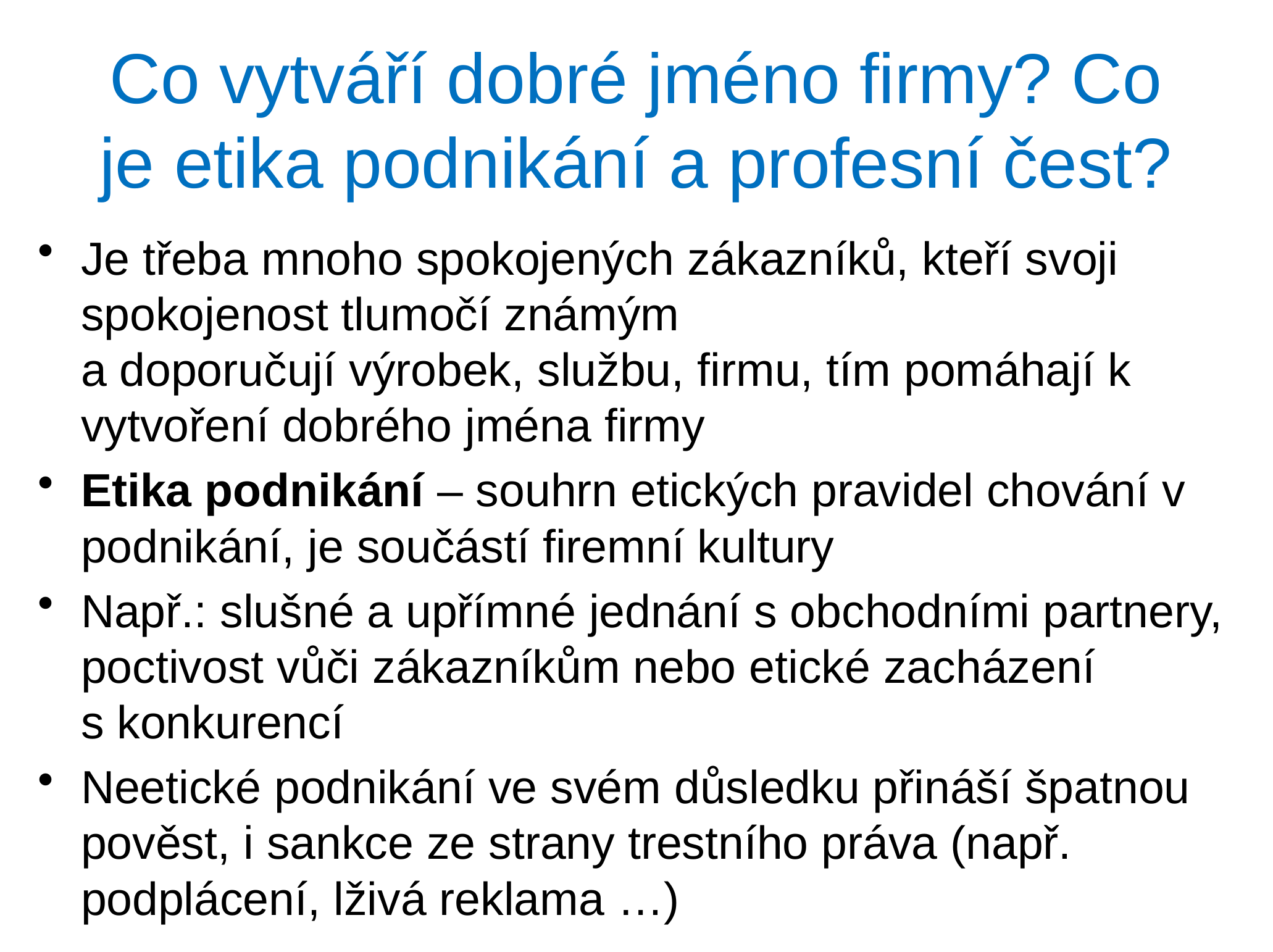

# Co vytváří dobré jméno firmy? Co je etika podnikání a profesní čest?
Je třeba mnoho spokojených zákazníků, kteří svoji spokojenost tlumočí známým
a doporučují výrobek, službu, firmu, tím pomáhají k vytvoření dobrého jména firmy
Etika podnikání – souhrn etických pravidel chování v podnikání, je součástí firemní kultury
Např.: slušné a upřímné jednání s obchodními partnery, poctivost vůči zákazníkům nebo etické zacházení s konkurencí
Neetické podnikání ve svém důsledku přináší špatnou pověst, i sankce ze strany trestního práva (např. podplácení, lživá reklama …)